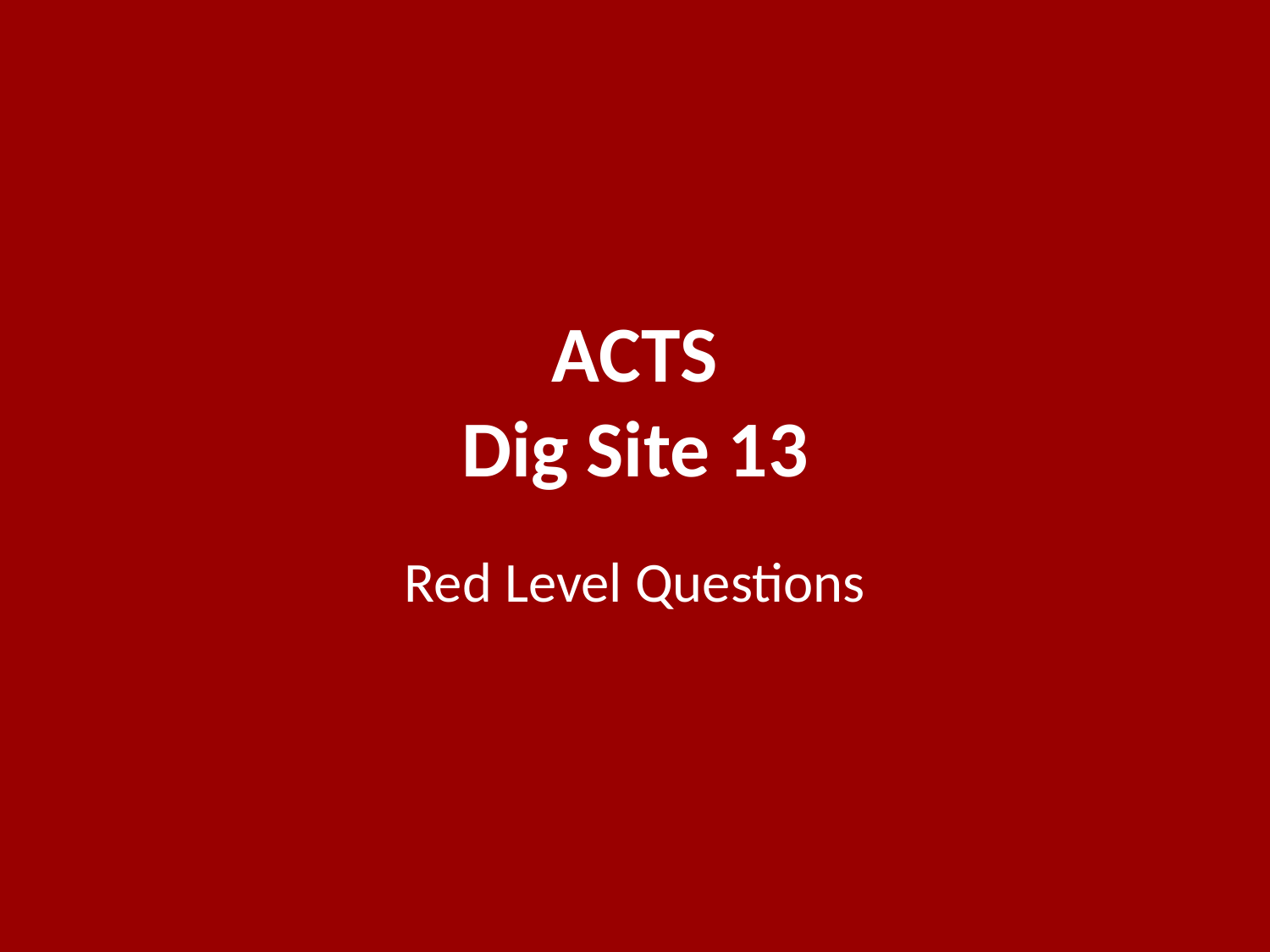

# ACTS Dig Site 13
Red Level Questions